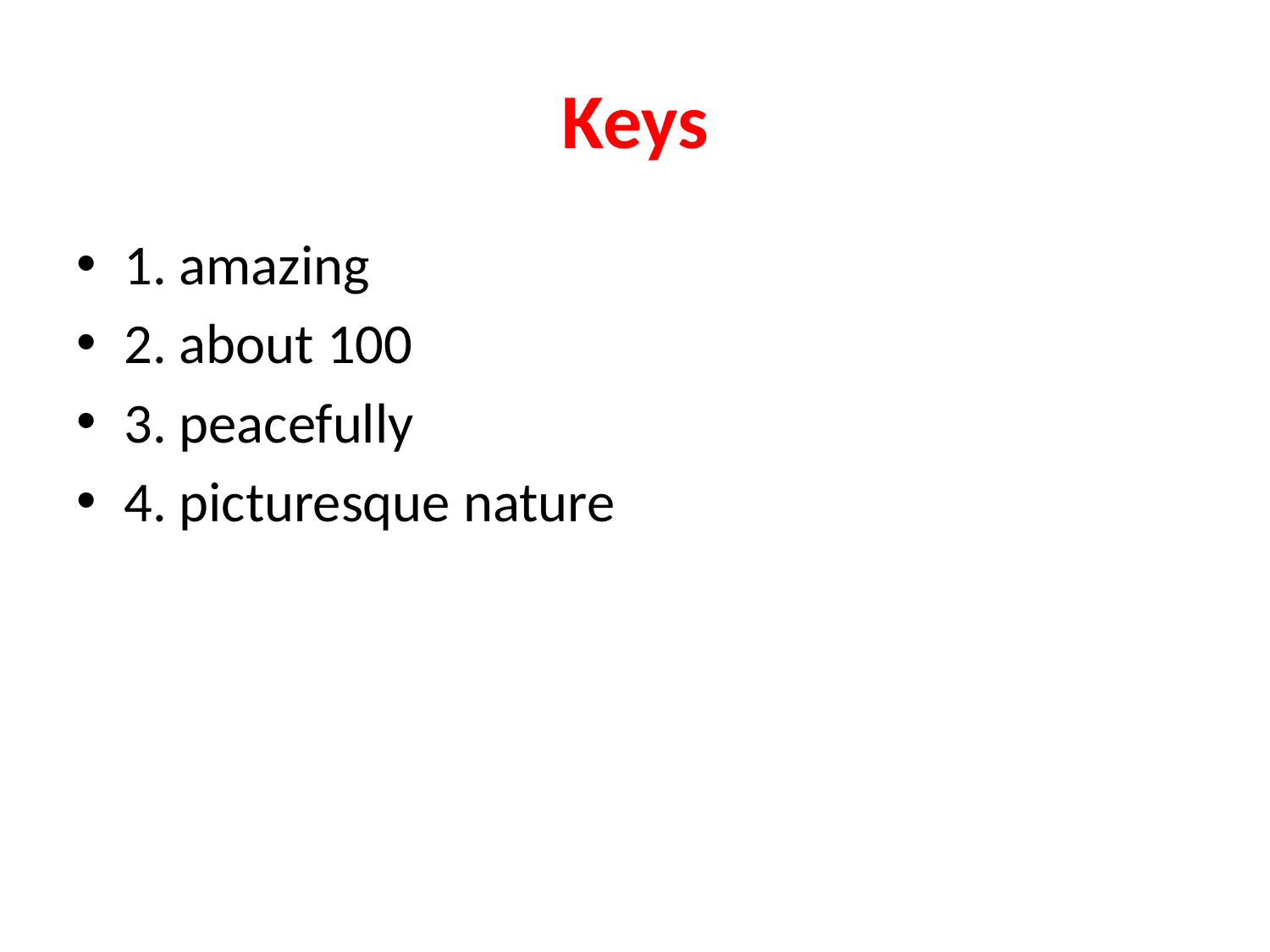

# Keys
1. amazing
2. about 100
3. peacefully
4. picturesque nature